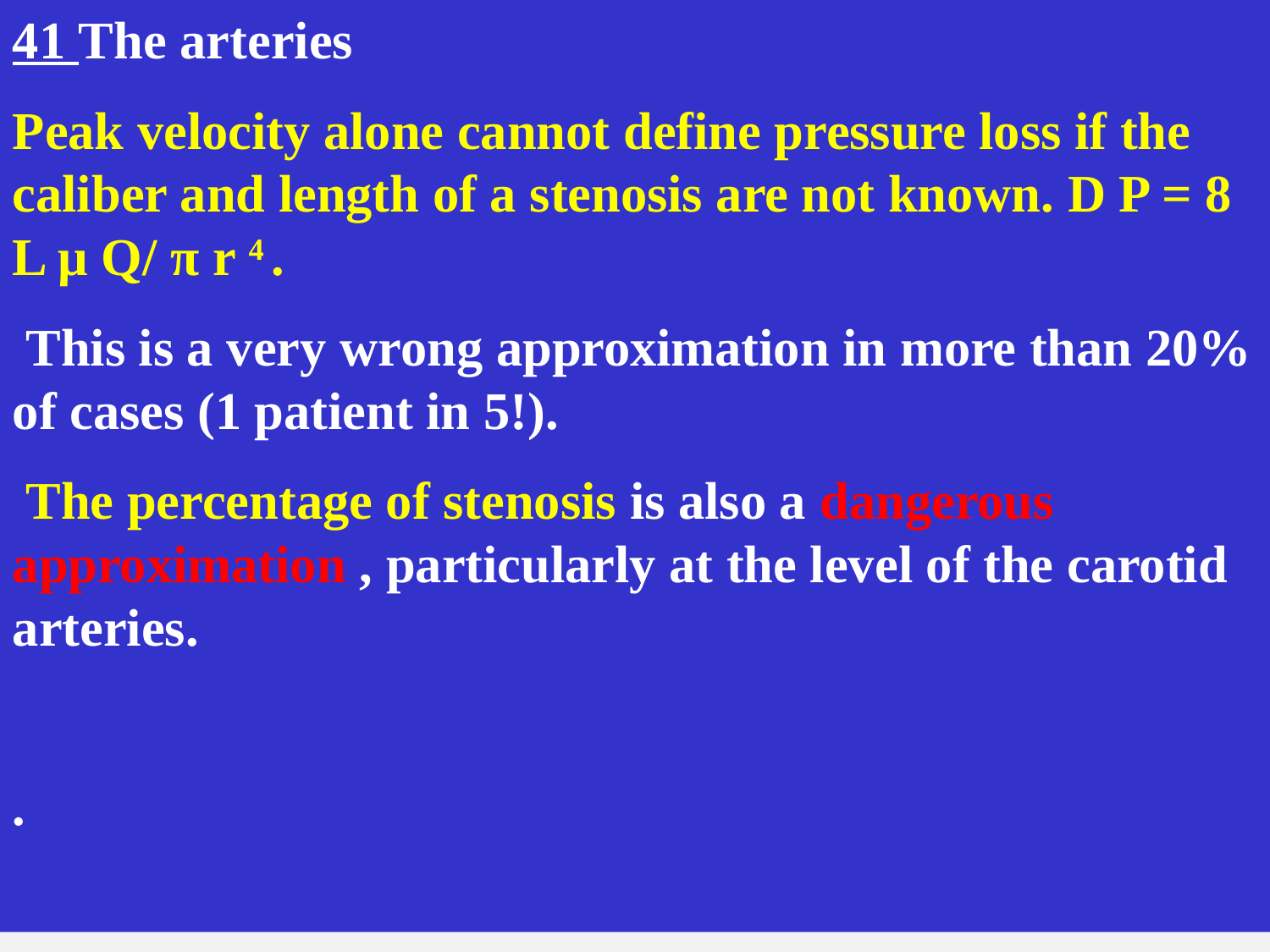

41 The arteries
Peak velocity alone cannot define pressure loss if the caliber and length of a stenosis are not known. D P = 8 L μ Q/ π r 4 .
 This is a very wrong approximation in more than 20% of cases (1 patient in 5!).
 The percentage of stenosis is also a dangerous approximation , particularly at the level of the carotid arteries.

.